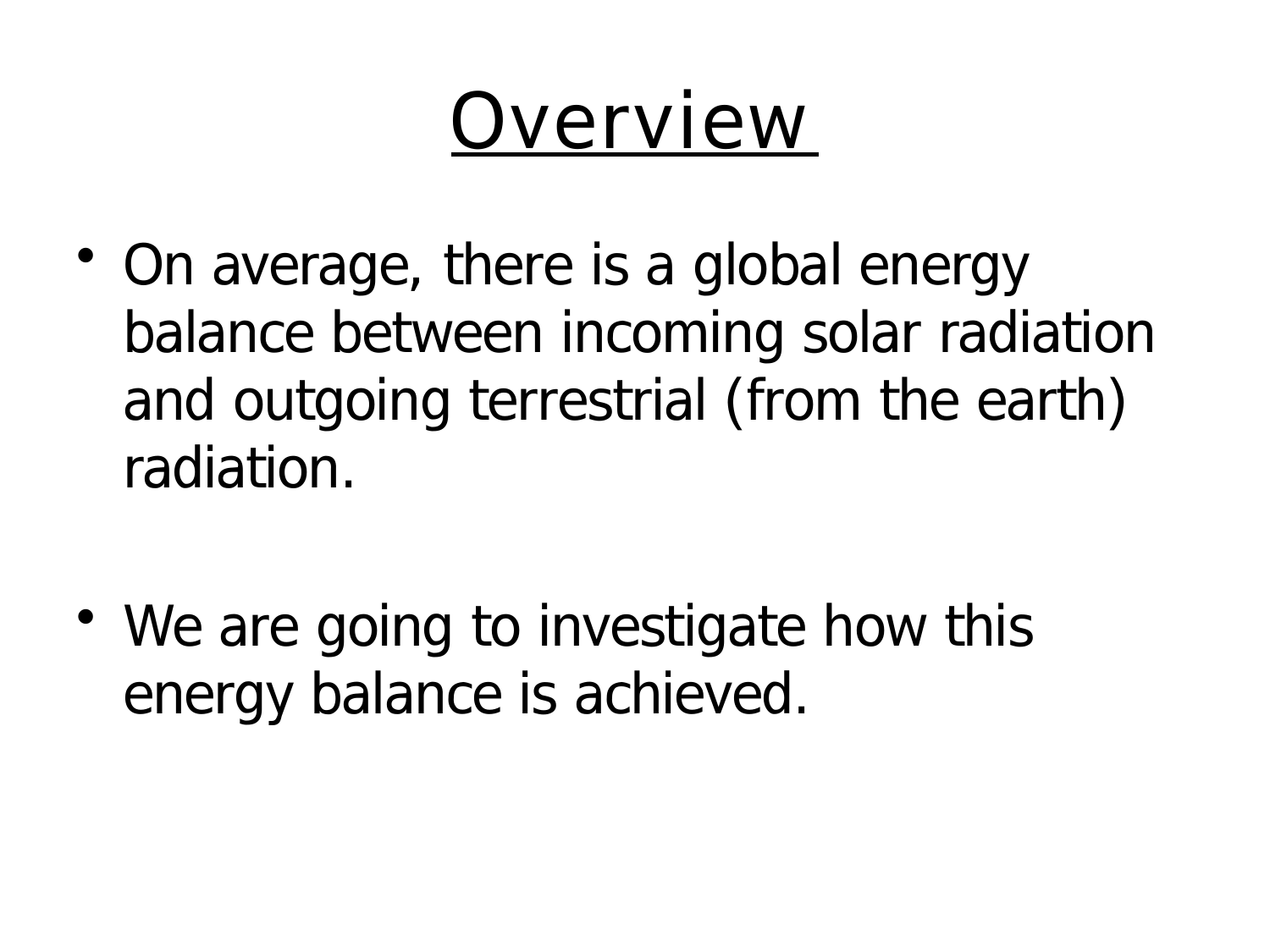

# Overview
On average, there is a global energy balance between incoming solar radiation and outgoing terrestrial (from the earth) radiation.

We are going to investigate how this energy balance is achieved.